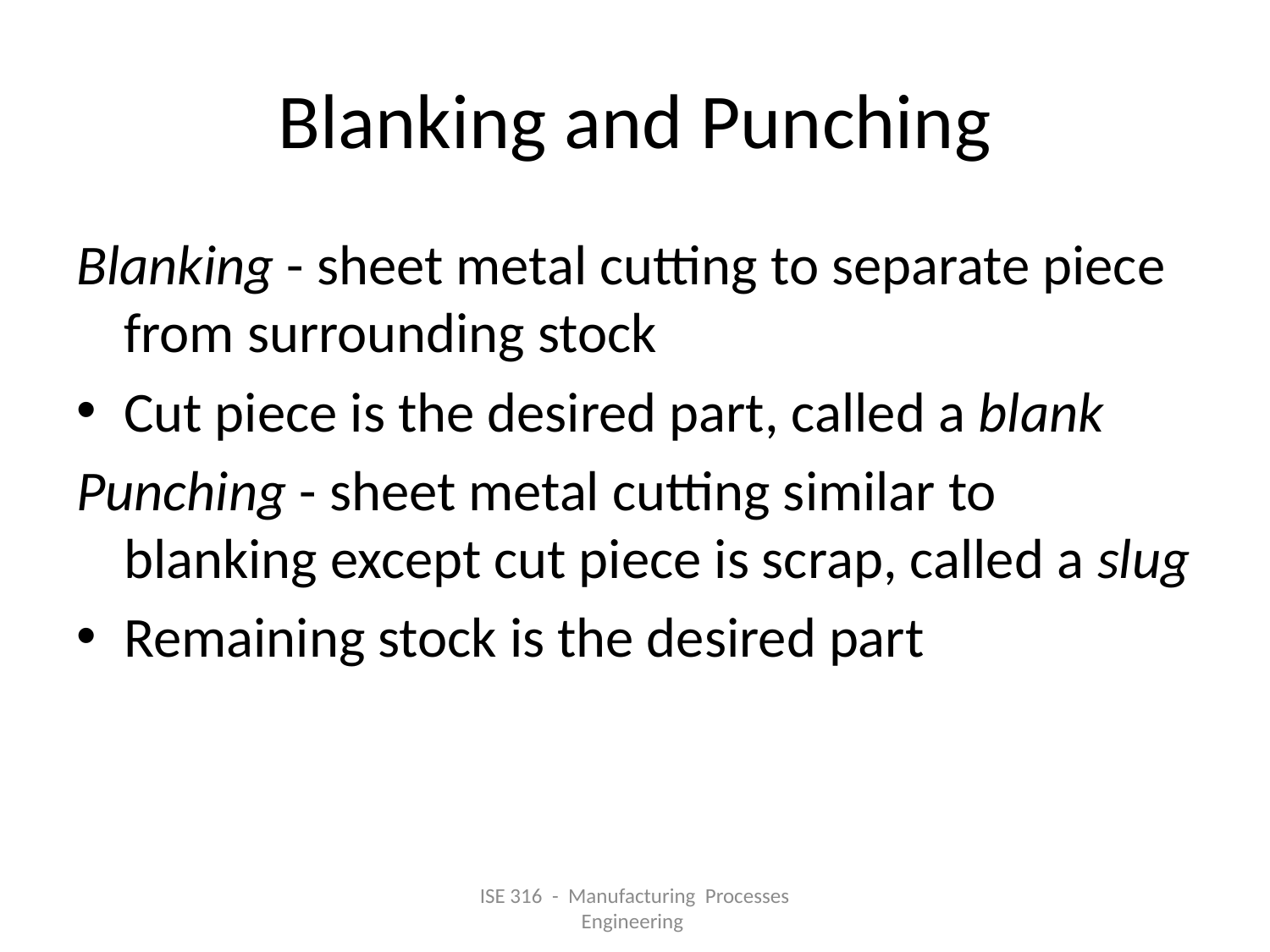

# Blanking and Punching
Blanking - sheet metal cutting to separate piece from surrounding stock
Cut piece is the desired part, called a blank
Punching - sheet metal cutting similar to blanking except cut piece is scrap, called a slug
Remaining stock is the desired part
ISE 316  -  Manufacturing  Processes Engineering